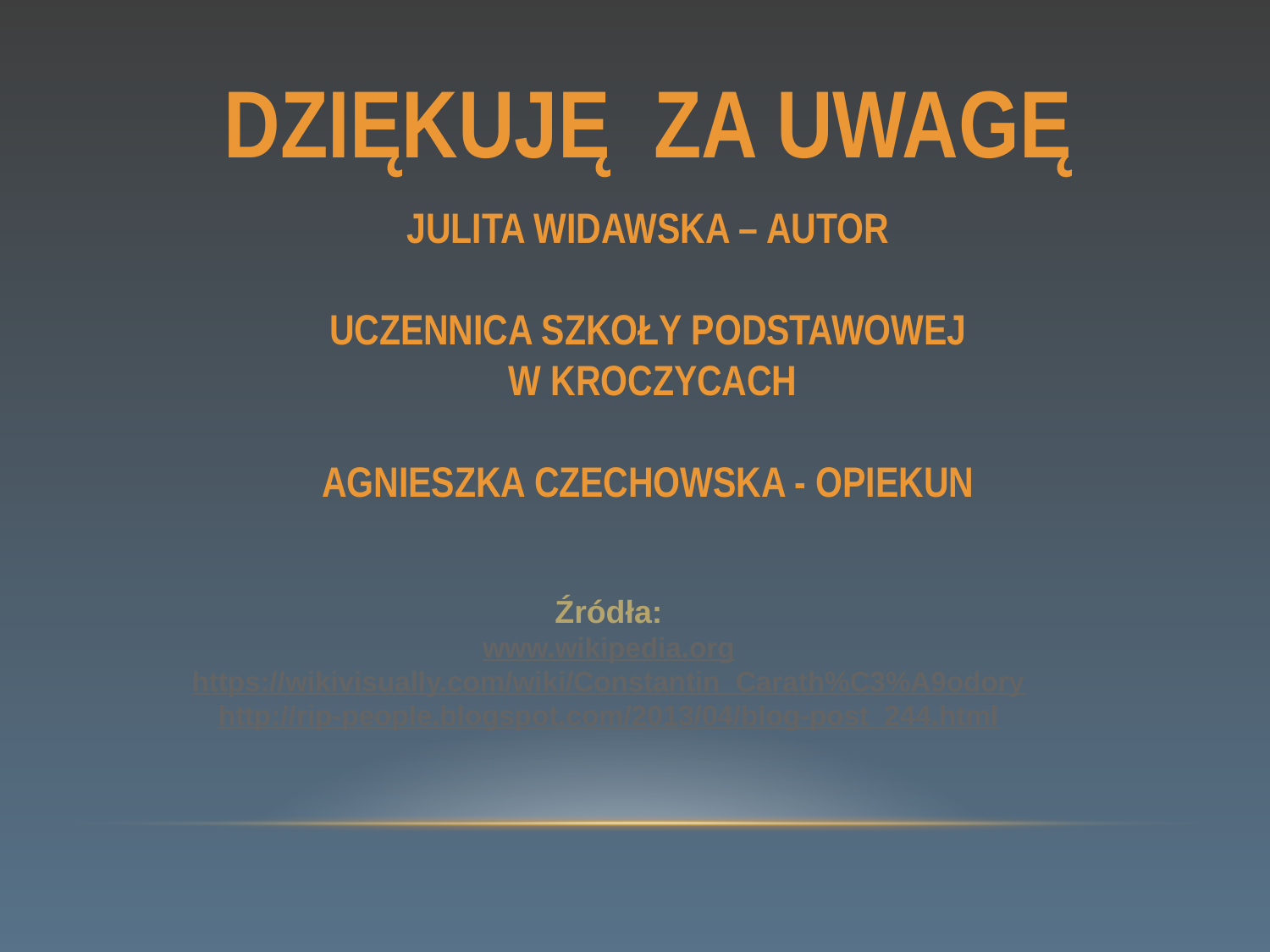

DZIĘKUJĘ  ZA UWAGĘ

Julita widawska – autor

Uczennica Szkoły Podstawowej
 w Kroczycach

Agnieszka Czechowska - opiekun
Źródła:
www.wikipedia.org
https://wikivisually.com/wiki/Constantin_Carath%C3%A9odory
http://rip-people.blogspot.com/2013/04/blog-post_244.html